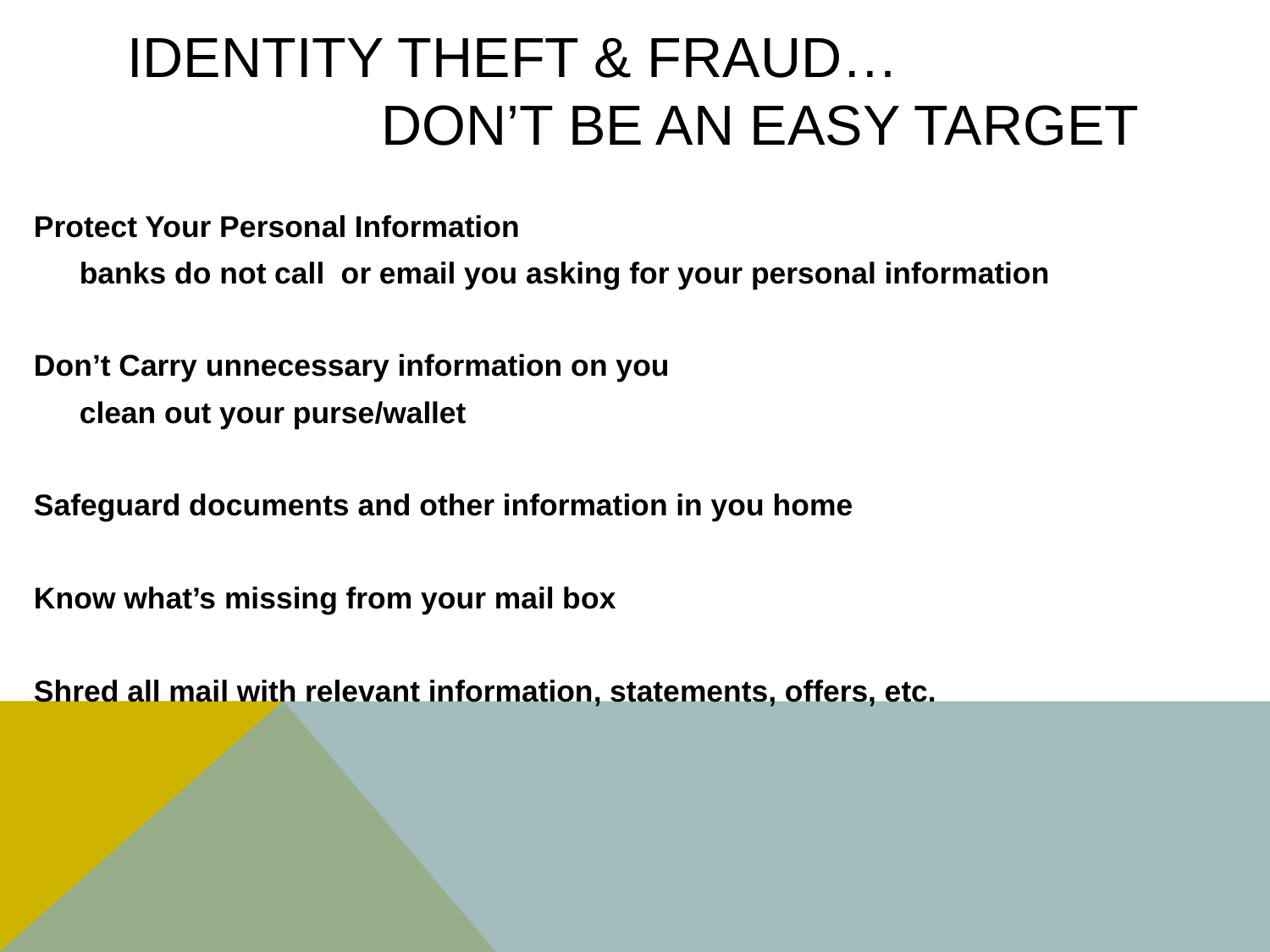

# Identity Theft & Fraud… don’t be an easy target
Protect Your Personal Information
	banks do not call  or email you asking for your personal information

Don’t Carry unnecessary information on you
	clean out your purse/wallet

Safeguard documents and other information in you home

Know what’s missing from your mail box

Shred all mail with relevant information, statements, offers, etc.